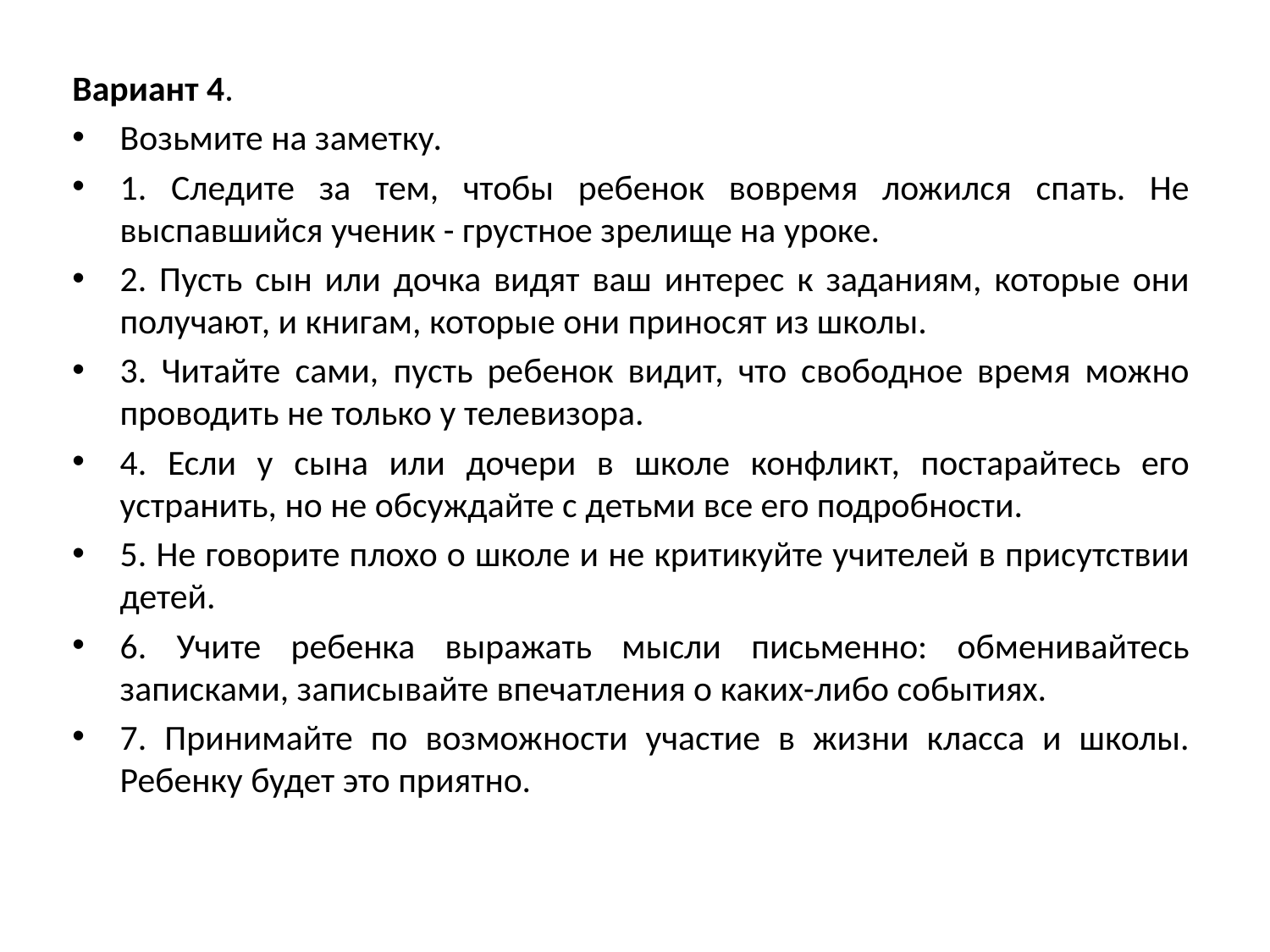

Вариант 4.
Возьмите на заметку.
1. Следите за тем, чтобы ребенок вовремя ложился спать. Не выспавшийся ученик - грустное зрелище на уроке.
2. Пусть сын или дочка видят ваш интерес к заданиям, которые они получают, и книгам, которые они приносят из школы.
3. Читайте сами, пусть ребенок видит, что свободное время можно проводить не только у телевизора.
4. Если у сына или дочери в школе конфликт, постарайтесь его устранить, но не обсуждайте с детьми все его подробности.
5. Не говорите плохо о школе и не критикуйте учителей в присутствии детей.
6. Учите ребенка выражать мысли письменно: обменивайтесь записками, записывайте впечатления о каких-либо событиях.
7. Принимайте по возможности участие в жизни класса и школы. Ребенку будет это приятно.